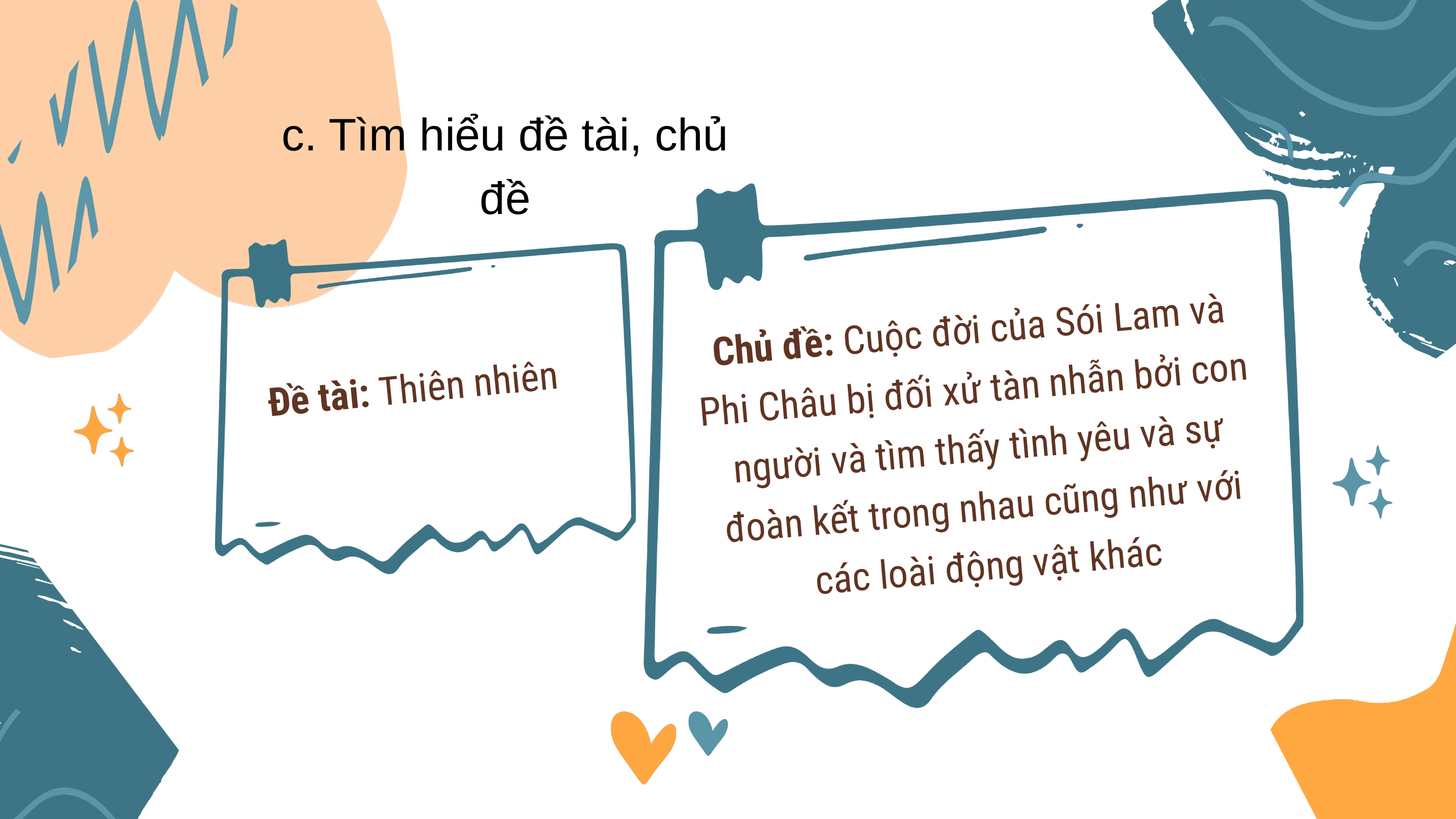

c. Tìm hiểu đề tài, chủ đề

Chủ đề: Cuộc đời của Sói Lam và Phi Châu bị đối xử tàn nhẫn bởi con người và tìm thấy tình yêu và sự đoàn kết trong nhau cũng như với các loài động vật khác
Đề tài: Thiên nhiên